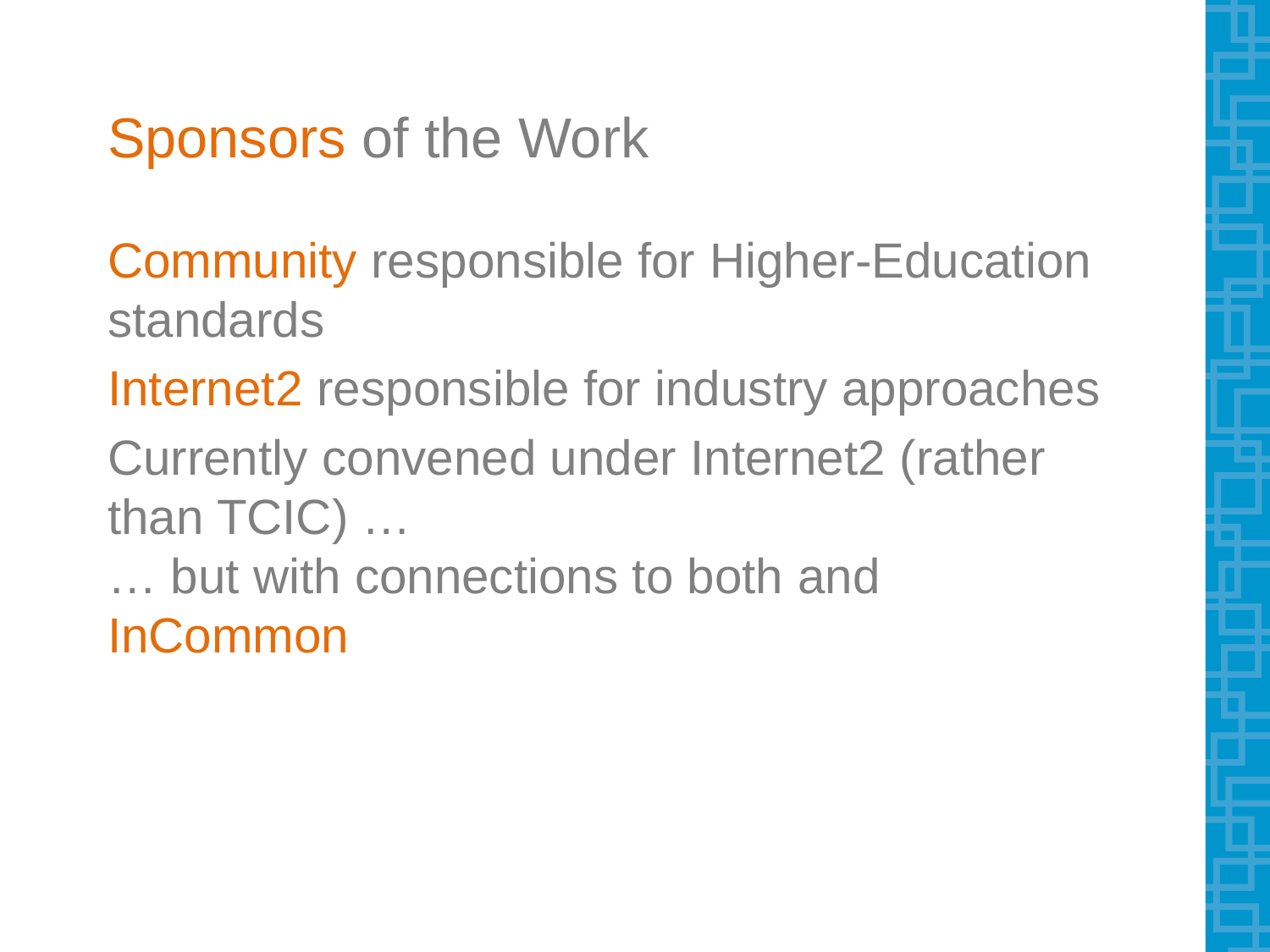

# Sponsors of the Work
Community responsible for Higher-Education standards
Internet2 responsible for industry approaches
Currently convened under Internet2 (rather than TCIC) …
… but with connections to both and InCommon